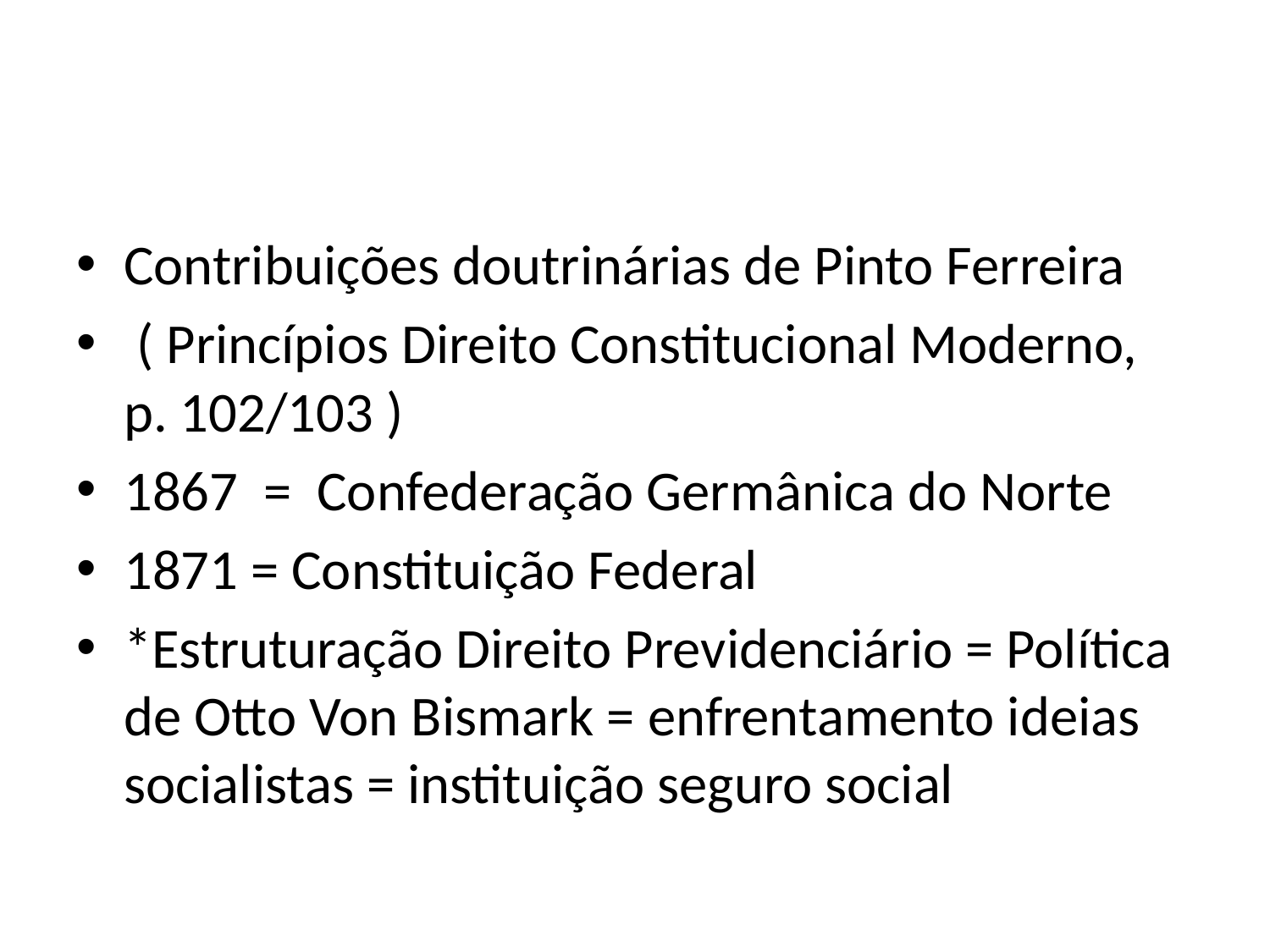

#
Contribuições doutrinárias de Pinto Ferreira
 ( Princípios Direito Constitucional Moderno, p. 102/103 )
1867  =  Confederação Germânica do Norte
1871 = Constituição Federal
*Estruturação Direito Previdenciário = Política de Otto Von Bismark = enfrentamento ideias socialistas = instituição seguro social